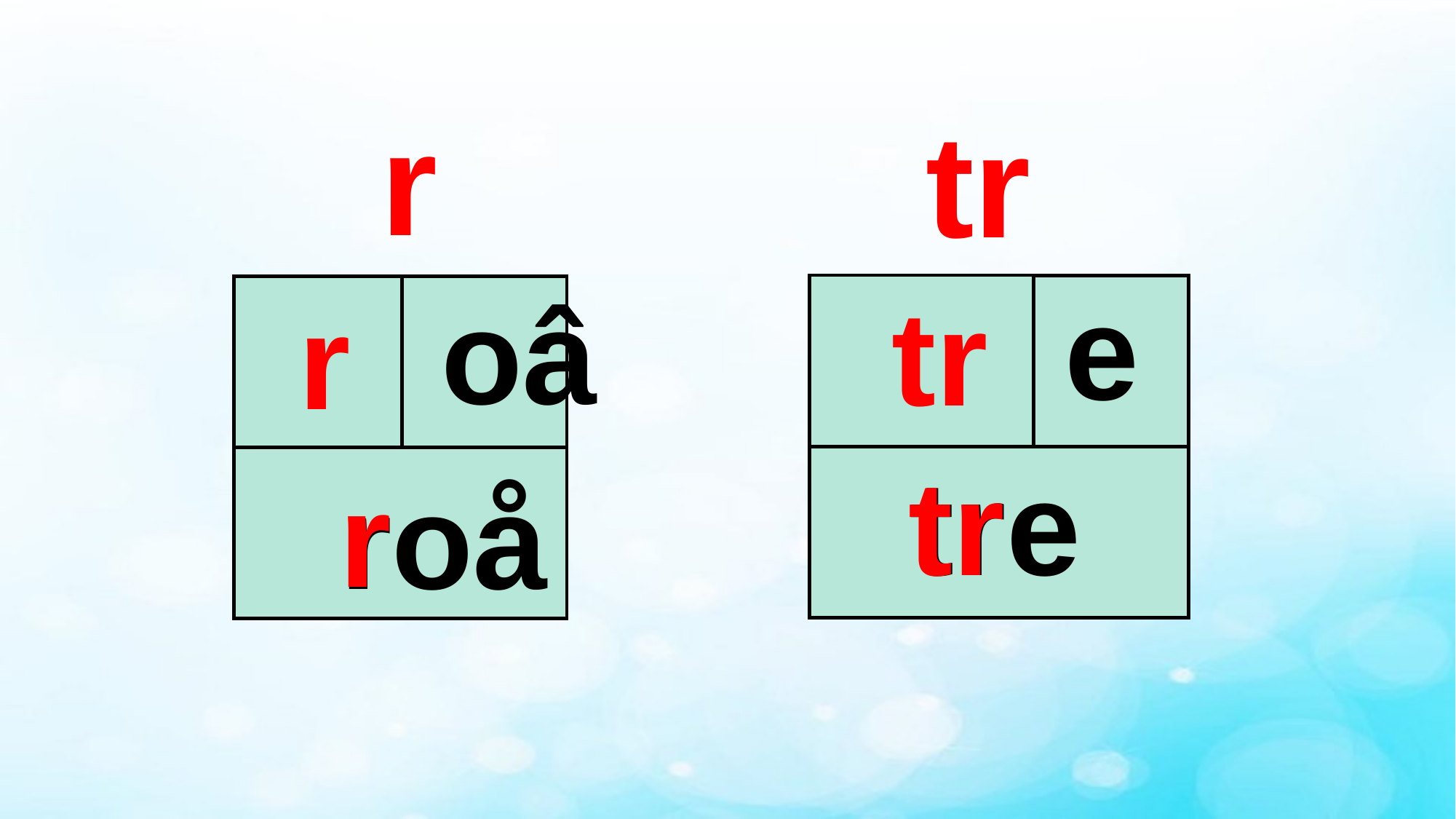

tr
r
e
oâ

tr

r
tr
tre
r
roå